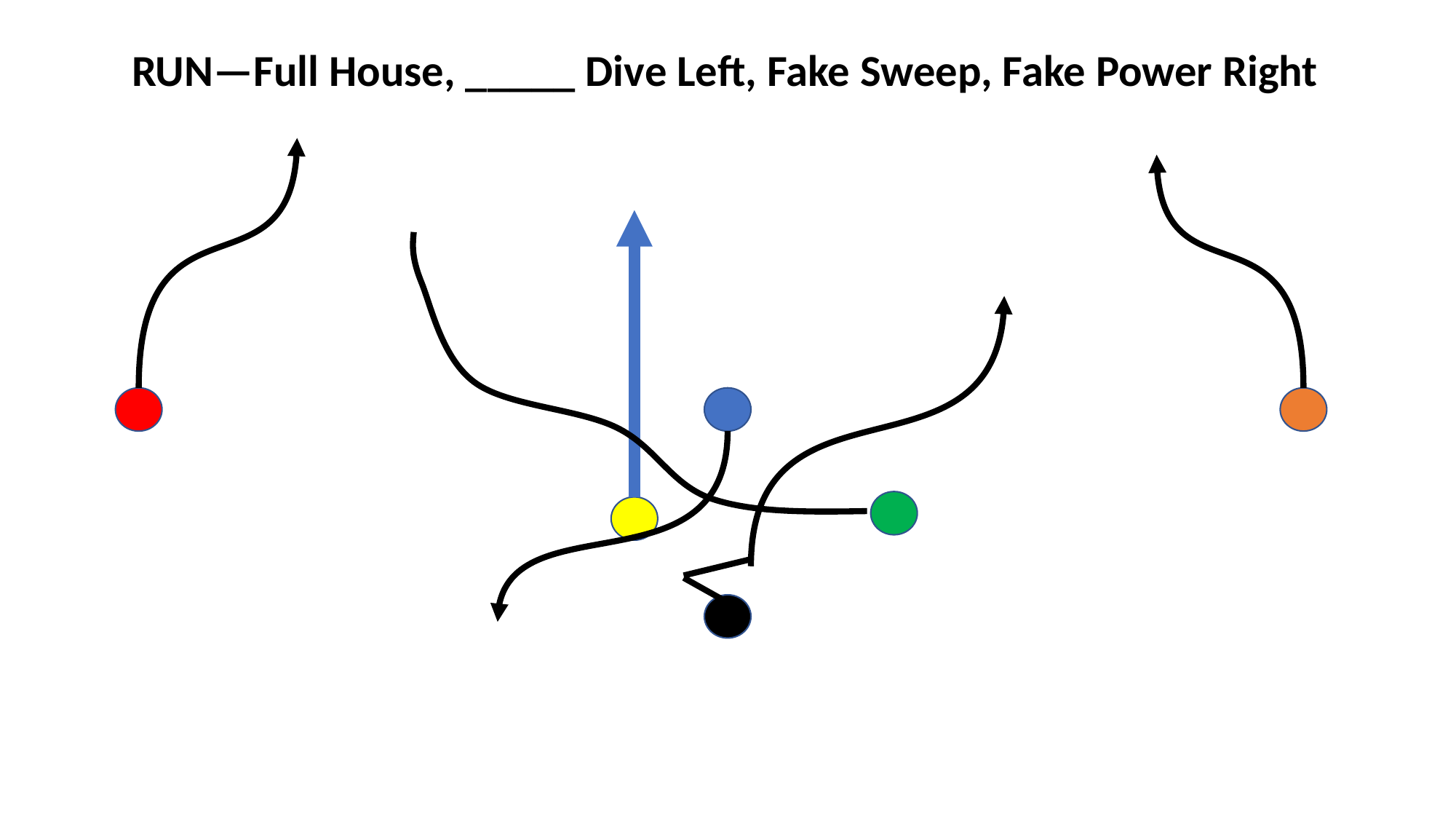

# RUN—Full House, _____ Dive Left, Fake Sweep, Fake Power Right